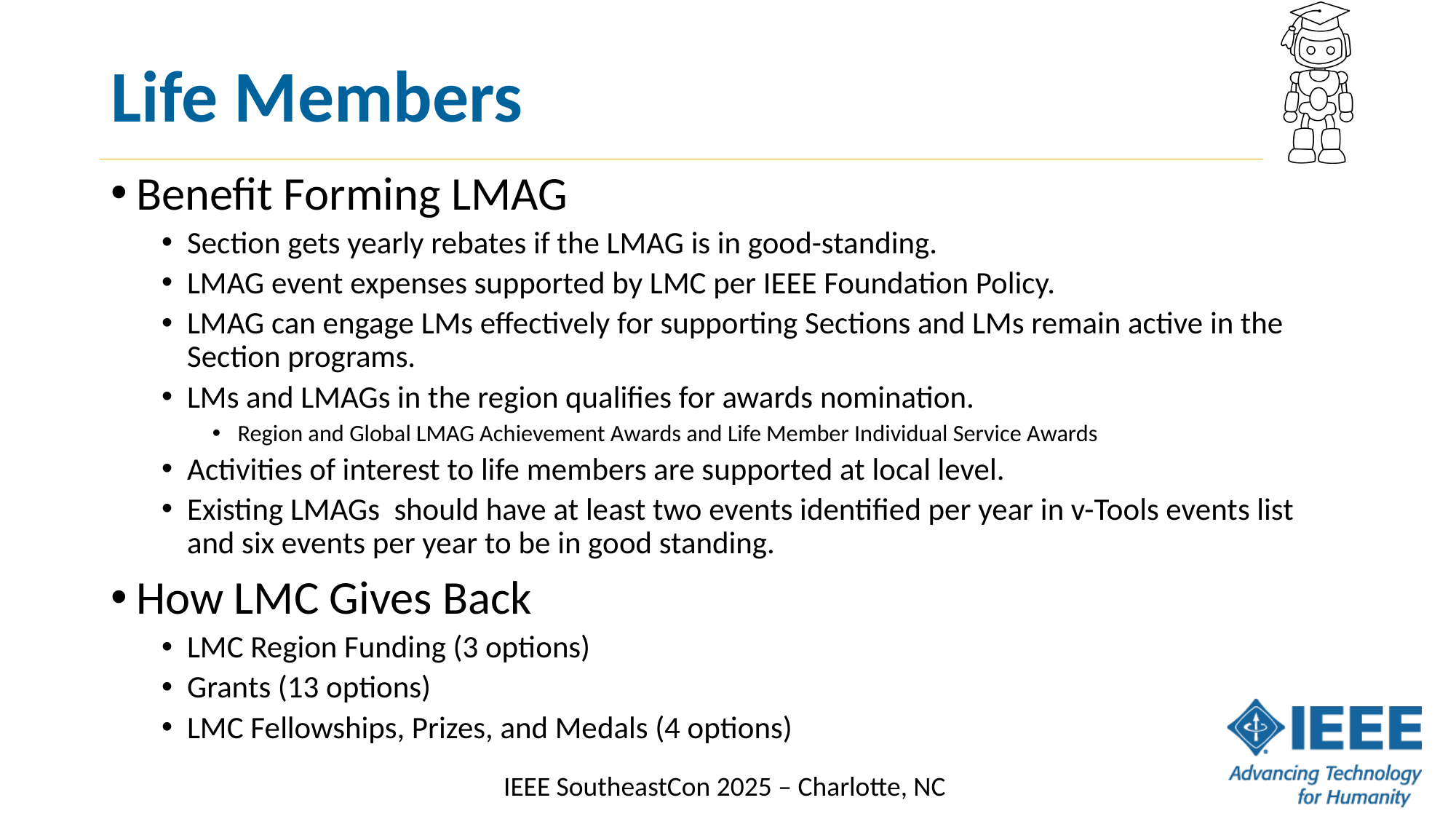

# Life Members
Benefit Forming LMAG
Section gets yearly rebates if the LMAG is in good-standing.
LMAG event expenses supported by LMC per IEEE Foundation Policy.
LMAG can engage LMs effectively for supporting Sections and LMs remain active in the Section programs.
LMs and LMAGs in the region qualifies for awards nomination.
Region and Global LMAG Achievement Awards and Life Member Individual Service Awards
Activities of interest to life members are supported at local level.
Existing LMAGs  should have at least two events identified per year in v-Tools events list and six events per year to be in good standing.
How LMC Gives Back
LMC Region Funding (3 options)
Grants (13 options)
LMC Fellowships, Prizes, and Medals (4 options)